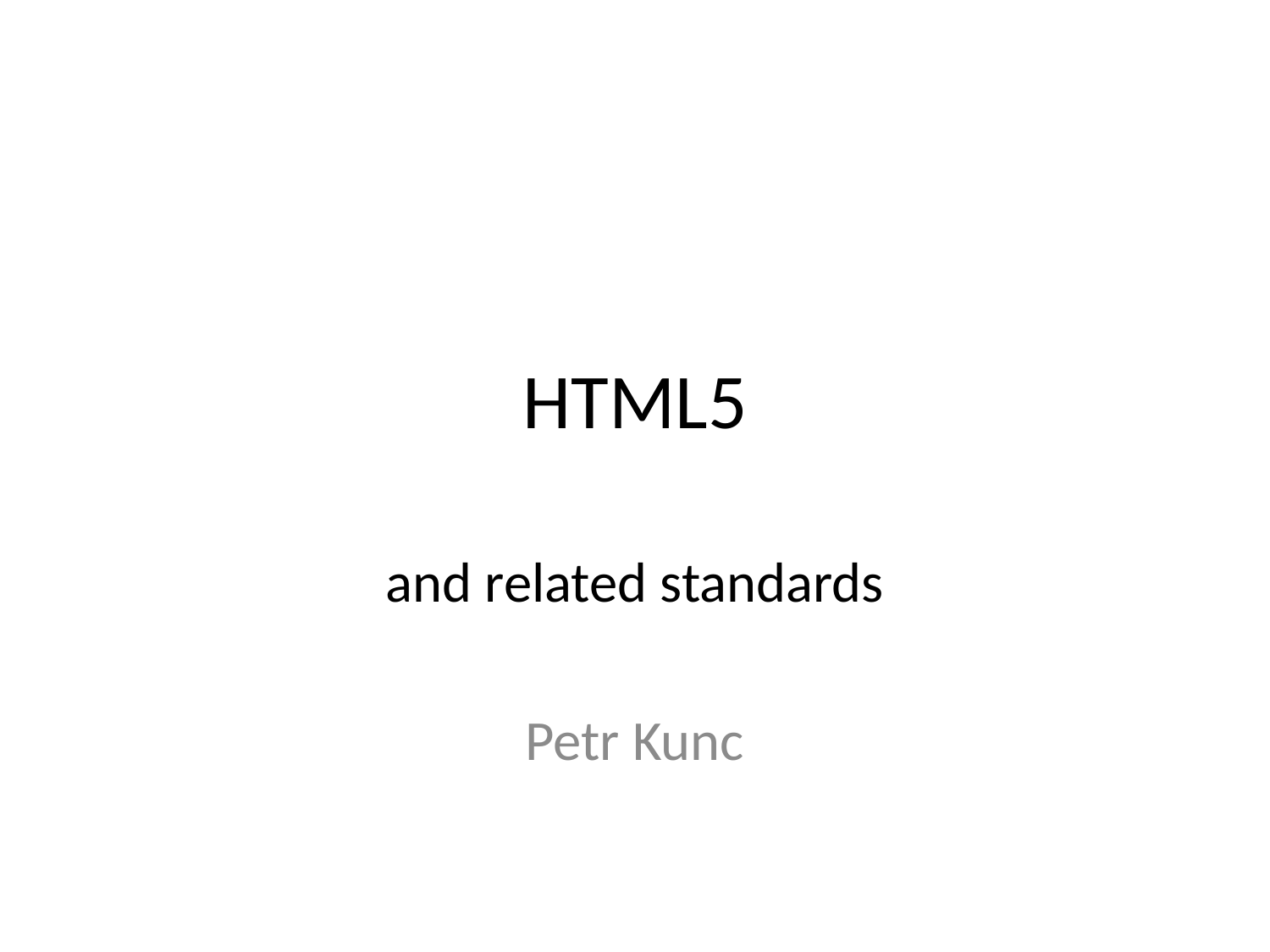

# HTML5
and related standards

Petr Kunc